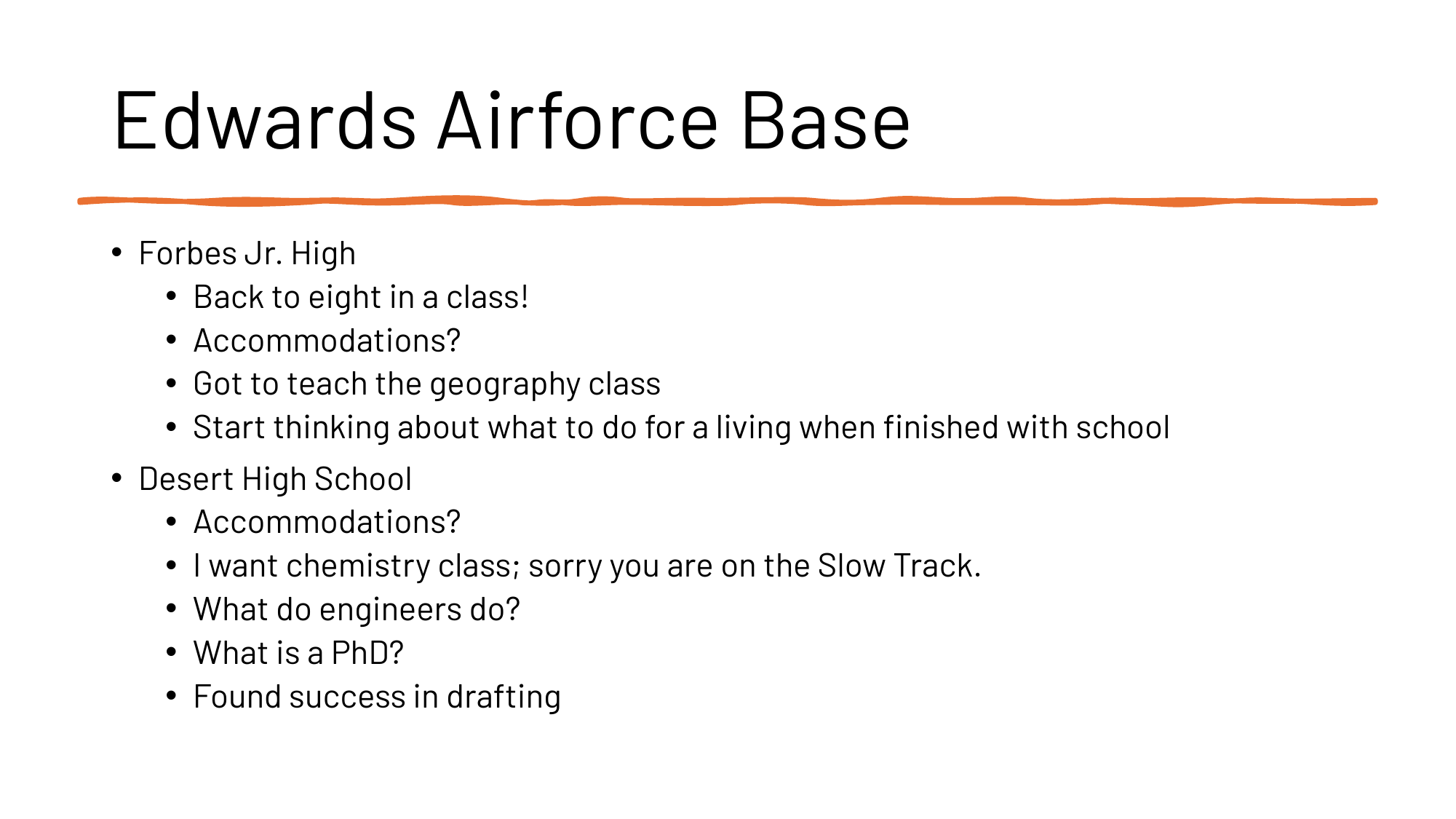

# Edwards Airforce Base

Forbes Jr. High
Back to eight in a class!
Accommodations?
Got to teach the geography class
Start thinking about what to do for a living when finished with school
Desert High School
Accommodations?
I want chemistry class; sorry you are on the Slow Track.
What do engineers do?
What is a PhD?
Found success in drafting